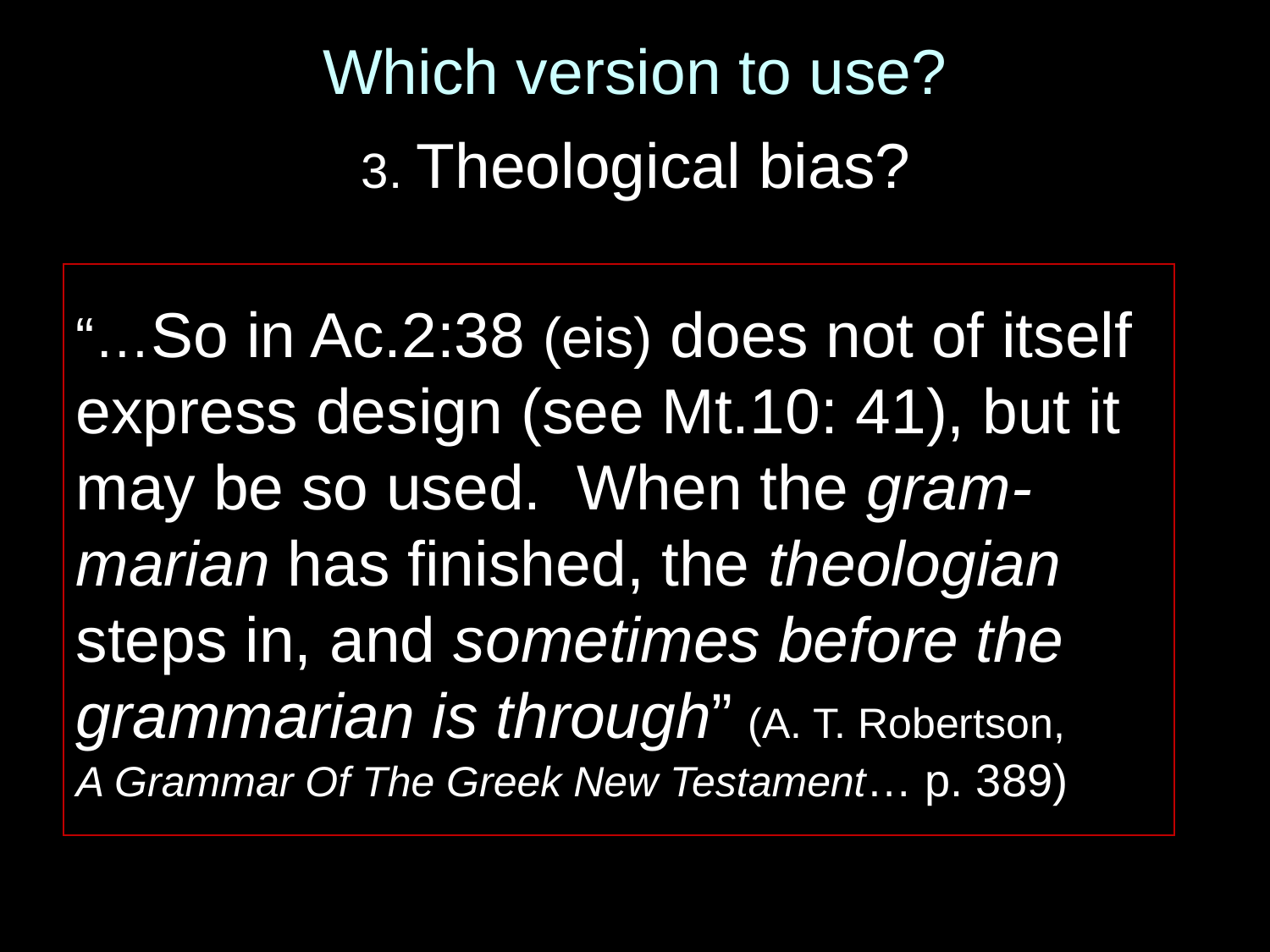

# Which version to use?
3. Theological bias?

“…So in Ac.2:38 (eis) does not of itself express design (see Mt.10: 41), but it may be so used.  When the gram-marian has finished, the theologian steps in, and sometimes before the grammarian is through” (A. T. Robertson,
A Grammar Of The Greek New Testament… p. 389)